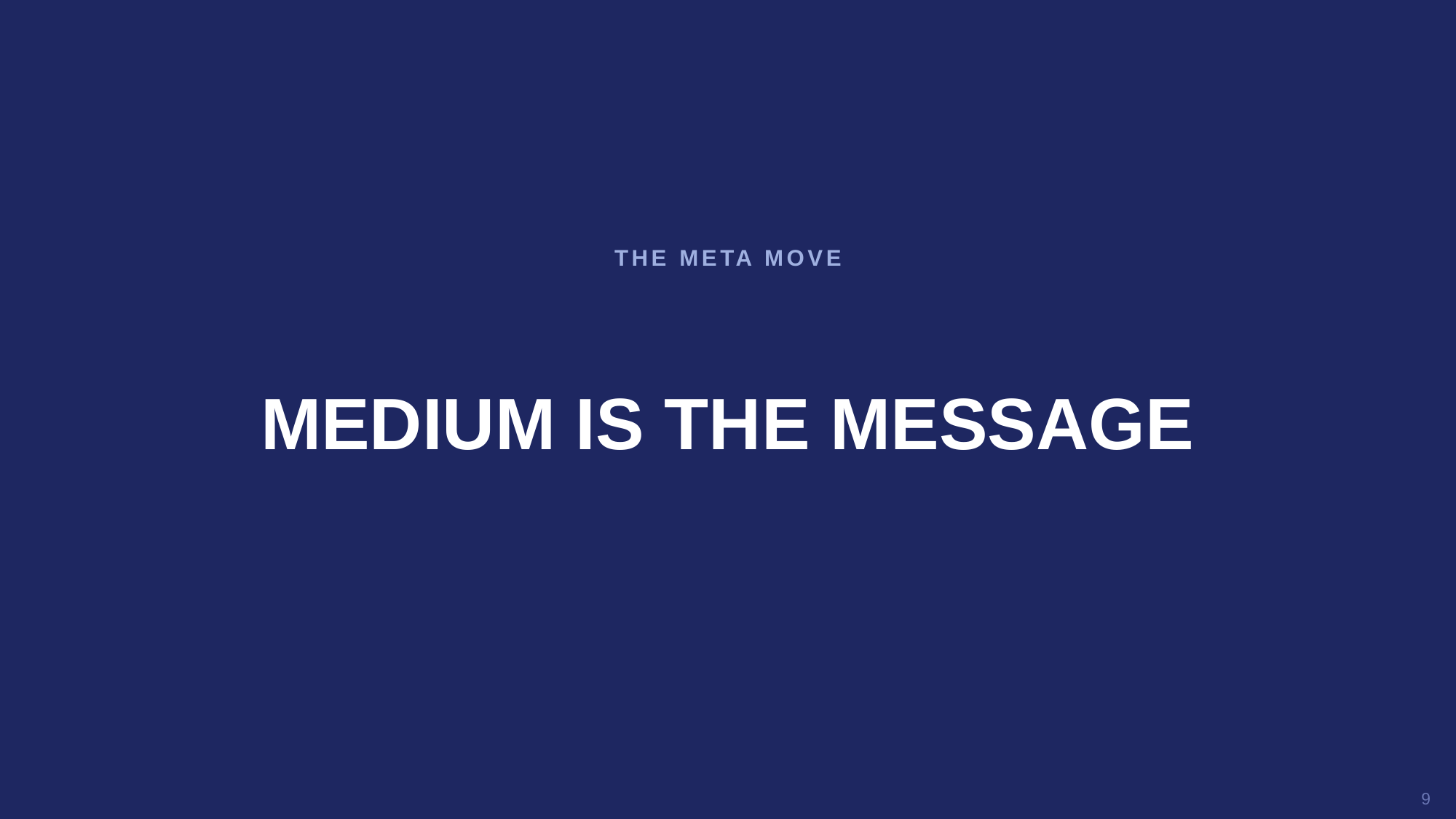

THE META MOVE
MEDIUM IS THE MESSAGE
9